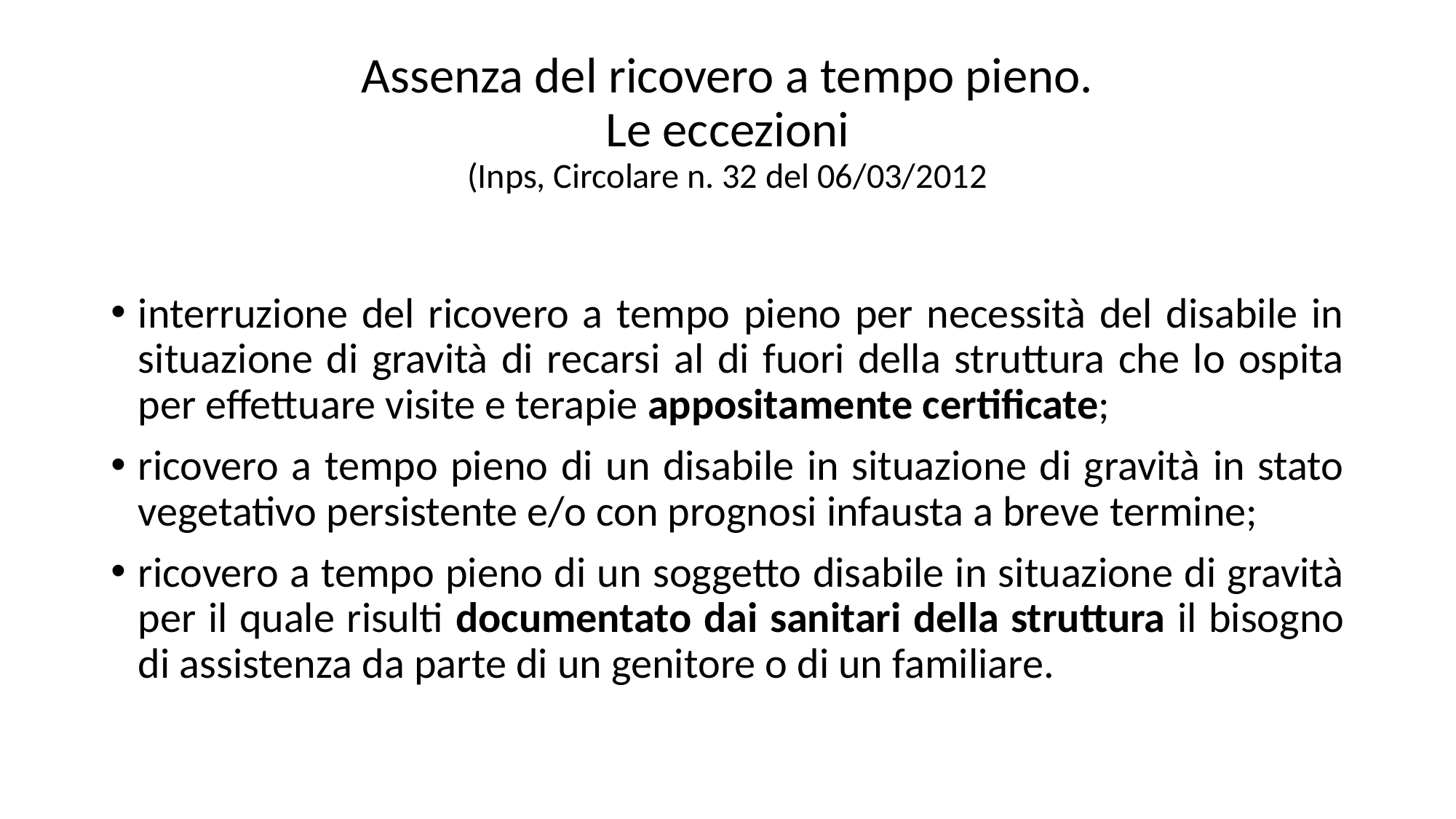

# Assenza del ricovero a tempo pieno. Le eccezioni (Inps, Circolare n. 32 del 06/03/2012
interruzione del ricovero a tempo pieno per necessità del disabile in situazione di gravità di recarsi al di fuori della struttura che lo ospita per effettuare visite e terapie appositamente certificate;
ricovero a tempo pieno di un disabile in situazione di gravità in stato vegetativo persistente e/o con prognosi infausta a breve termine;
ricovero a tempo pieno di un soggetto disabile in situazione di gravità per il quale risulti documentato dai sanitari della struttura il bisogno di assistenza da parte di un genitore o di un familiare.